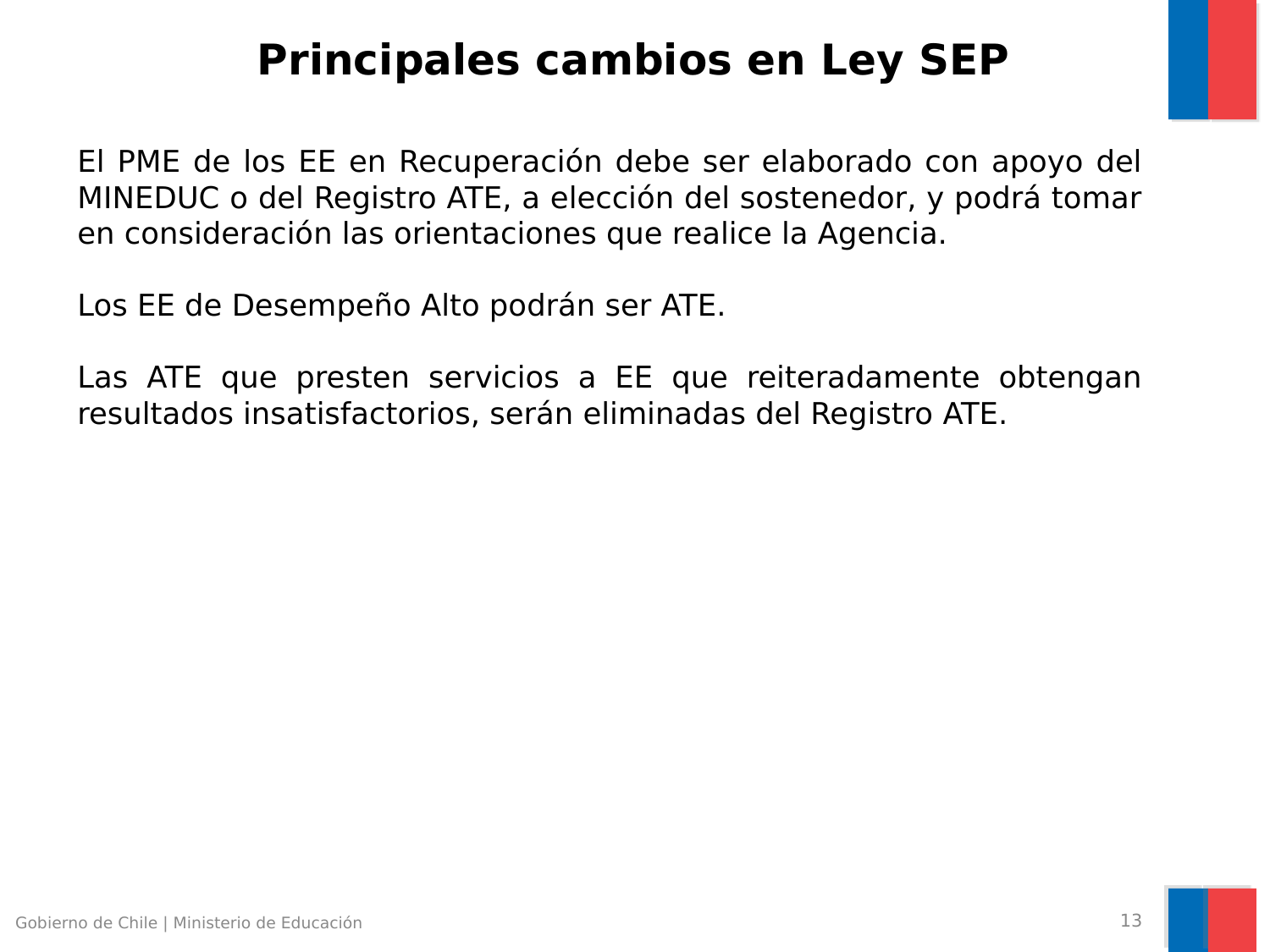

Principales cambios en Ley SEP
El PME de los EE en Recuperación debe ser elaborado con apoyo del MINEDUC o del Registro ATE, a elección del sostenedor, y podrá tomar en consideración las orientaciones que realice la Agencia.

Los EE de Desempeño Alto podrán ser ATE.

Las ATE que presten servicios a EE que reiteradamente obtengan resultados insatisfactorios, serán eliminadas del Registro ATE.
Gobierno de Chile | Ministerio de Educación
13